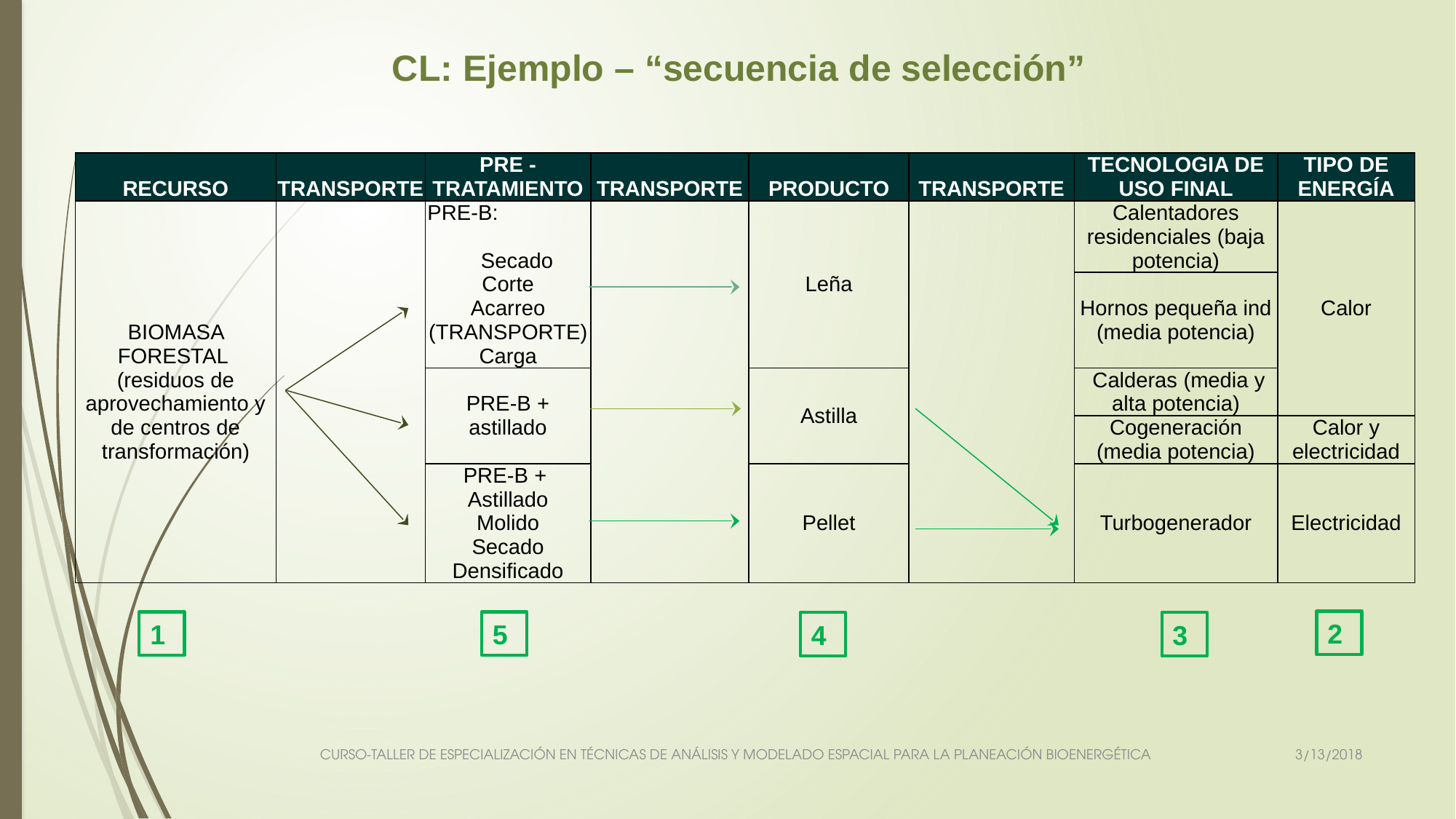

CL: Ejemplo – “secuencia de selección”
| RECURSO | TRANSPORTE | PRE - TRATAMIENTO | TRANSPORTE | PRODUCTO | TRANSPORTE | TECNOLOGIA DE USO FINAL | TIPO DE ENERGÍA |
| --- | --- | --- | --- | --- | --- | --- | --- |
| BIOMASA FORESTAL (residuos de aprovechamiento y de centros de transformación) |  | PRE-B: Secado Corte Acarreo (TRANSPORTE) Carga |  | Leña |  | Calentadores residenciales (baja potencia) | Calor |
|  |  |  |  |  |  | Hornos pequeña ind (media potencia) |  |
|  |  | PRE-B + astillado |  | Astilla |  | Calderas (media y alta potencia) |  |
|  |  |  |  |  |  | Cogeneración (media potencia) | Calor y electricidad |
|  |  | PRE-B + Astillado Molido Secado Densificado |  | Pellet |  | Turbogenerador | Electricidad |
2
5
1
4
3
3/13/2018
CURSO-TALLER DE ESPECIALIZACIÓN EN TÉCNICAS DE ANÁLISIS Y MODELADO ESPACIAL PARA LA PLANEACIÓN BIOENERGÉTICA